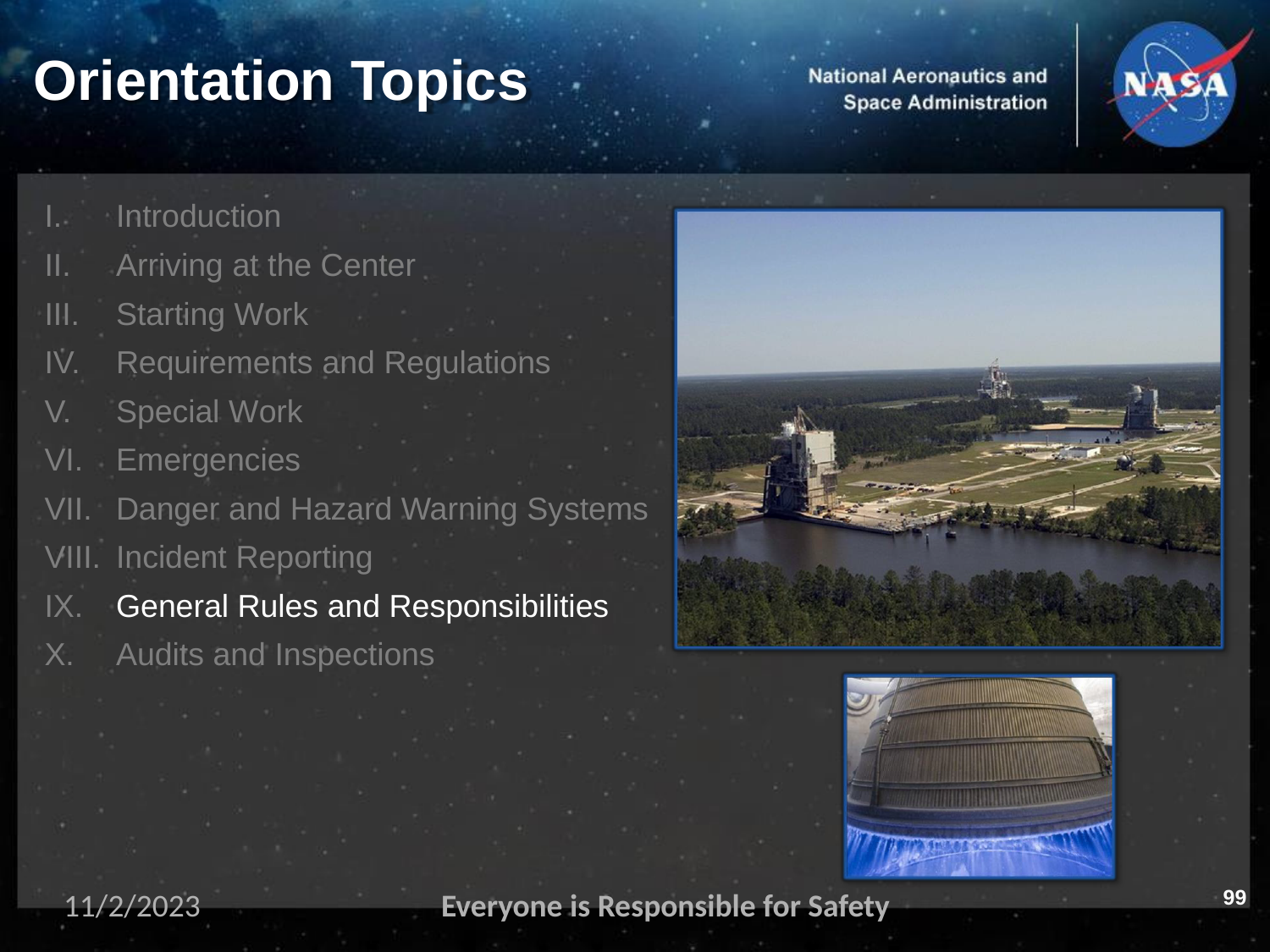

# Orientation Topics

Introduction
Arriving at the Center
Starting Work
Requirements and Regulations
Special Work
Emergencies
Danger and Hazard Warning Systems
Incident Reporting
General Rules and Responsibilities
Audits and Inspections

99

11/2/2023
Everyone is Responsible for Safety